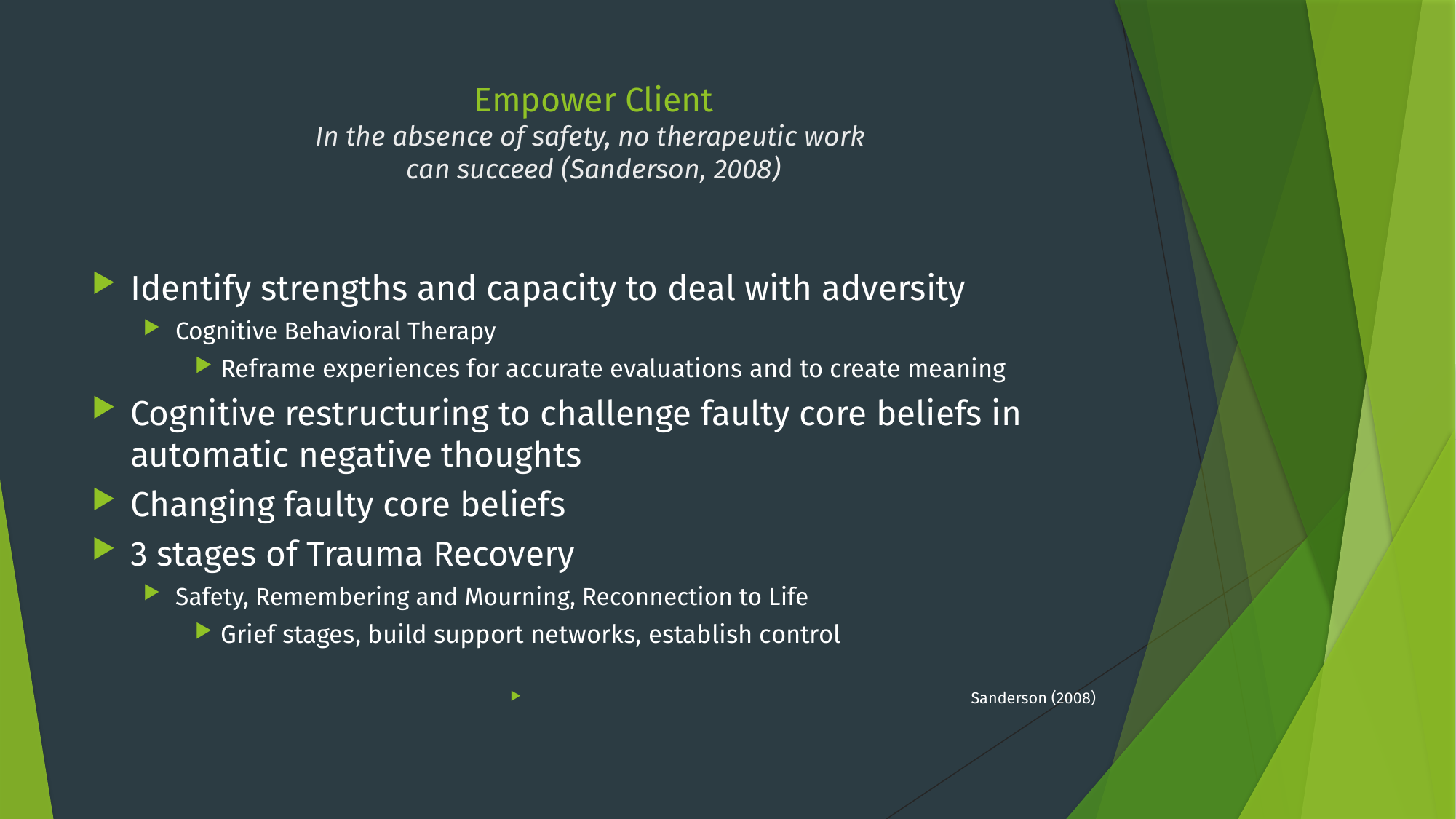

# Empower Client In the absence of safety, no therapeutic work can succeed (Sanderson, 2008)
Identify strengths and capacity to deal with adversity
Cognitive Behavioral Therapy
Reframe experiences for accurate evaluations and to create meaning
Cognitive restructuring to challenge faulty core beliefs in automatic negative thoughts
Changing faulty core beliefs
3 stages of Trauma Recovery
Safety, Remembering and Mourning, Reconnection to Life
Grief stages, build support networks, establish control

Sanderson (2008)